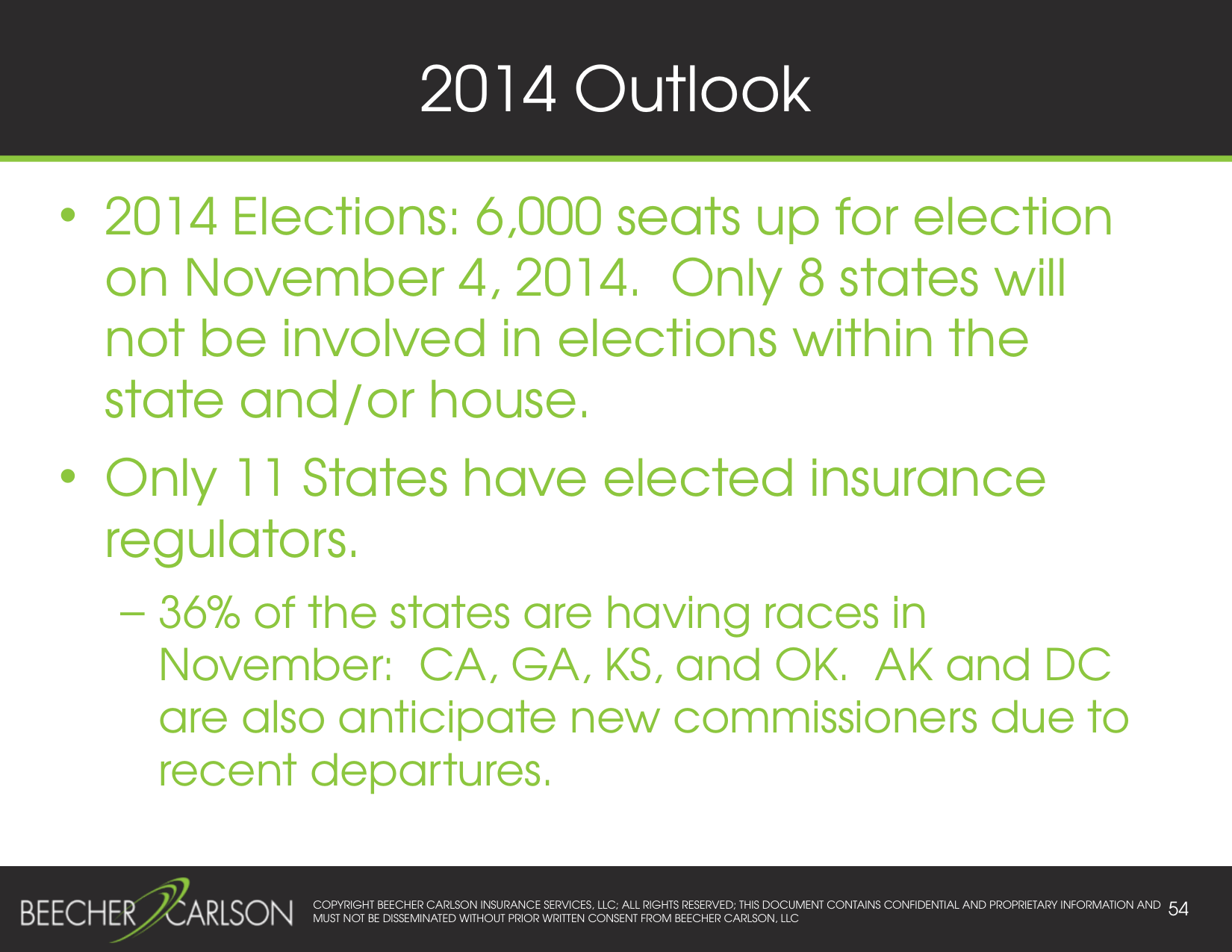

# 2014 Outlook
2014 Elections: 6,000 seats up for election on November 4, 2014.  Only 8 states will not be involved in elections within the state and/or house.
Only 11 States have elected insurance regulators.
36% of the states are having races in November:  CA, GA, KS, and OK.  AK and DC are also anticipate new commissioners due to recent departures.

54